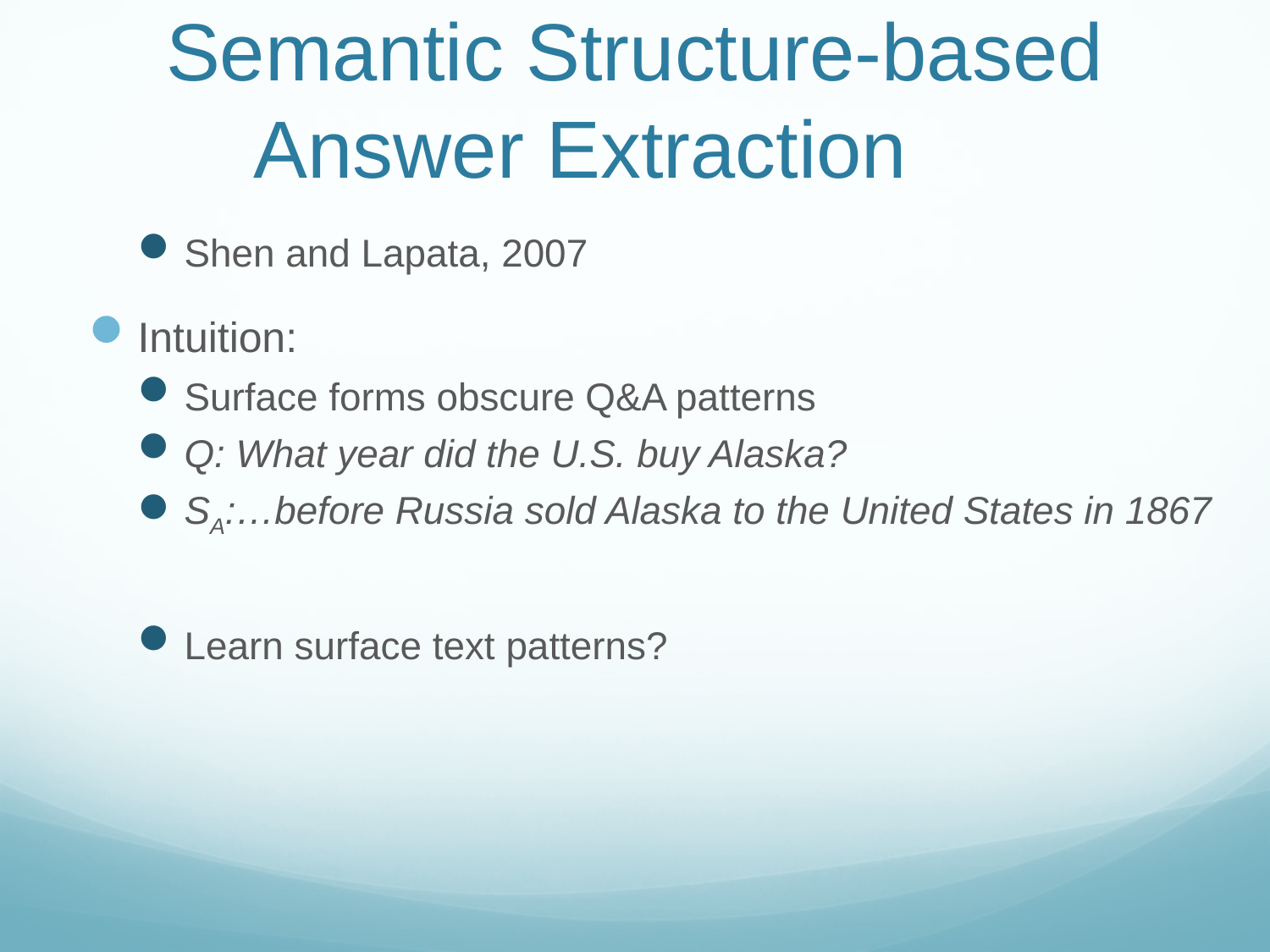

# Semantic Structure-based Answer Extraction
Shen and Lapata, 2007
Intuition:
Surface forms obscure Q&A patterns
Q: What year did the U.S. buy Alaska?
SA:…before Russia sold Alaska to the United States in 1867

Learn surface text patterns?